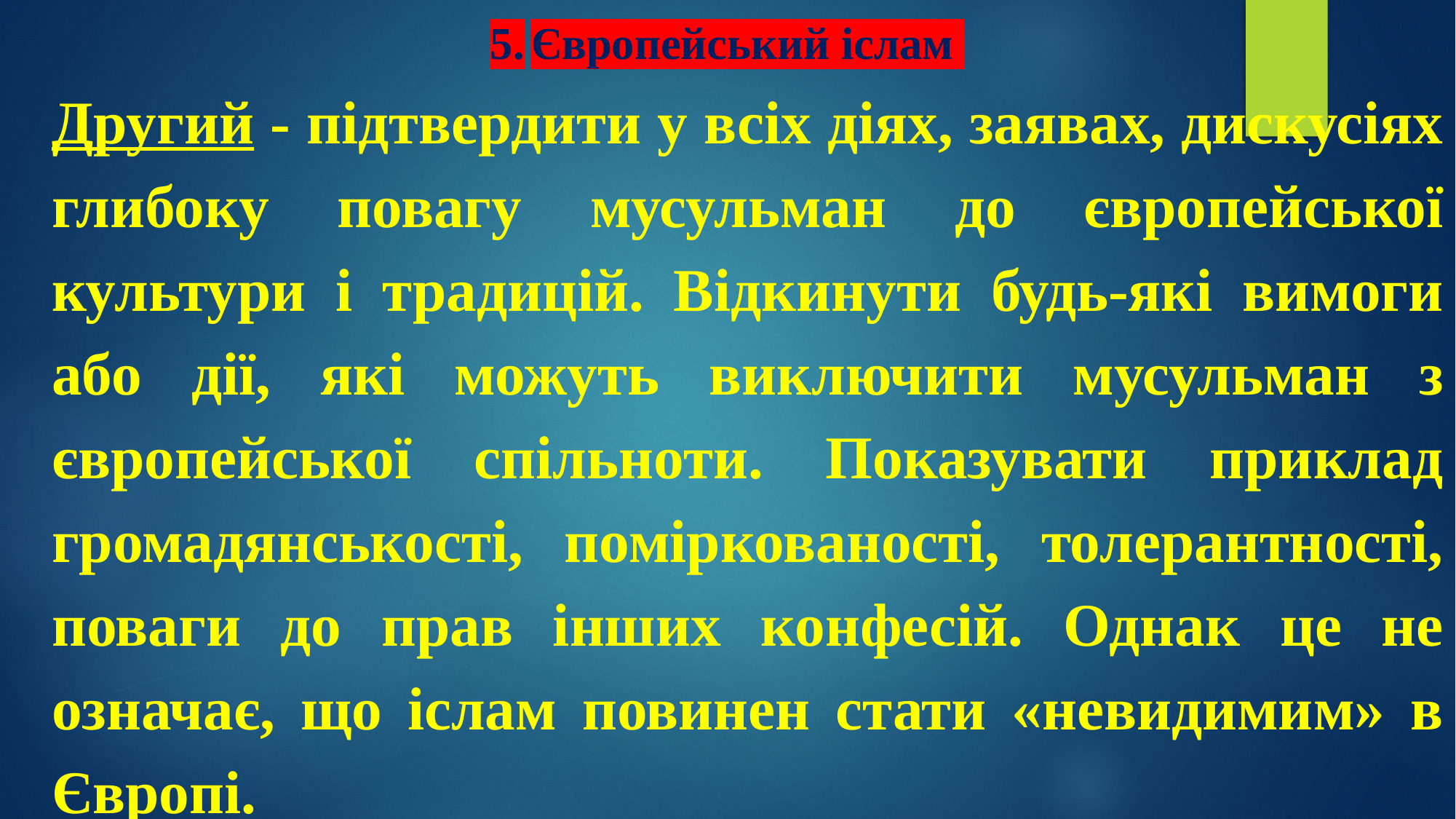

# 5.	Європейський іслам
Другий - підтвердити у всіх діях, заявах, дискусіях глибоку повагу мусульман до європейської культури і традицій. Відкинути будь-які вимоги або дії, які можуть виключити мусульман з європейської спільноти. Показувати приклад громадянськості, поміркованості, толерантності, поваги до прав інших конфесій. Однак це не означає, що іслам повинен стати «невидимим» в Європі.